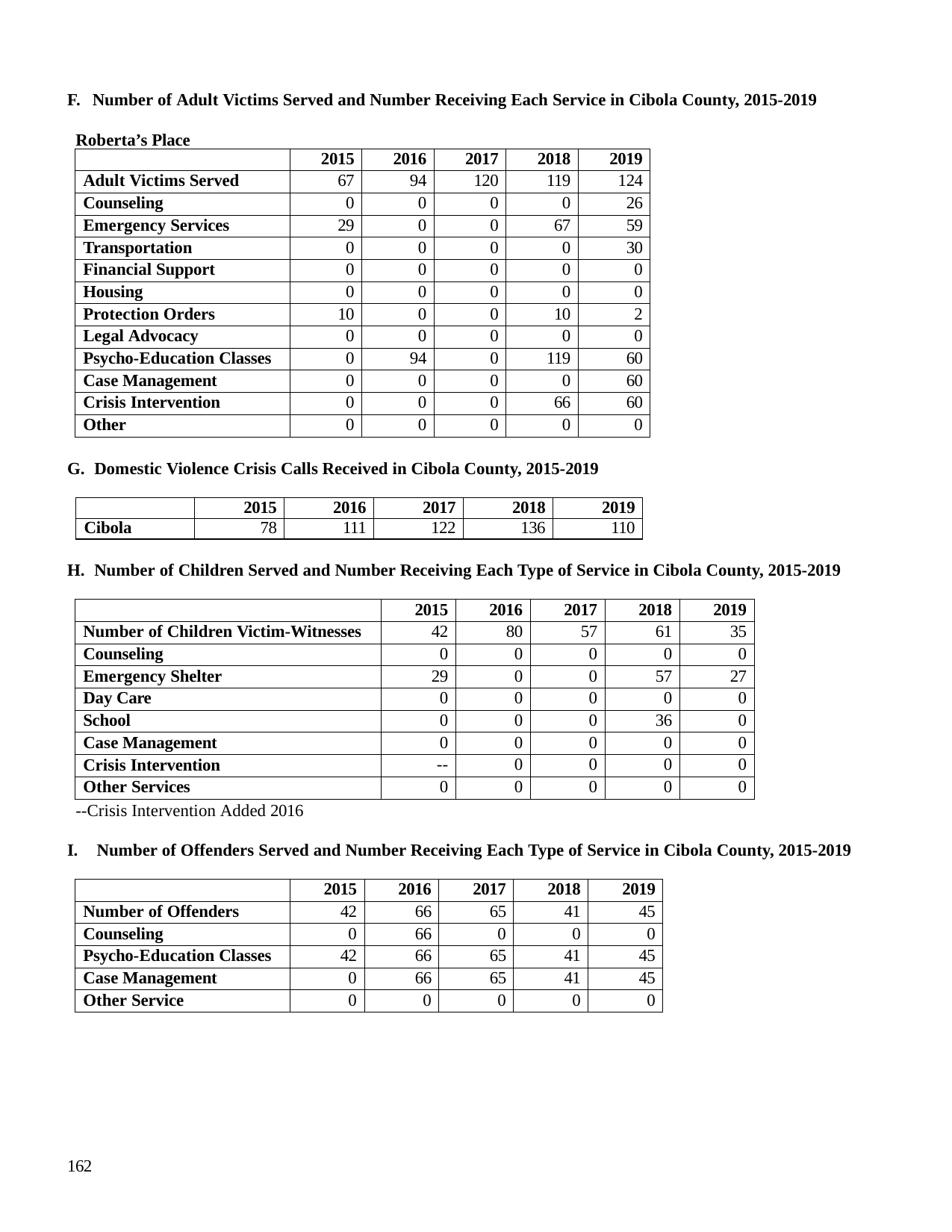

F.  Number of Adult Victims Served and Number Receiving Each Service in Cibola County, 2015-2019

Roberta’s Place
|  | 2015 | 2016 | 2017 | 2018 | 2019 |
| --- | --- | --- | --- | --- | --- |
| Adult Victims Served | 67 | 94 | 120 | 119 | 124 |
| Counseling | 0 | 0 | 0 | 0 | 26 |
| Emergency Services | 29 | 0 | 0 | 67 | 59 |
| Transportation | 0 | 0 | 0 | 0 | 30 |
| Financial Support | 0 | 0 | 0 | 0 | 0 |
| Housing | 0 | 0 | 0 | 0 | 0 |
| Protection Orders | 10 | 0 | 0 | 10 | 2 |
| Legal Advocacy | 0 | 0 | 0 | 0 | 0 |
| Psycho-Education Classes | 0 | 94 | 0 | 119 | 60 |
| Case Management | 0 | 0 | 0 | 0 | 60 |
| Crisis Intervention | 0 | 0 | 0 | 66 | 60 |
| Other | 0 | 0 | 0 | 0 | 0 |
G. Domestic Violence Crisis Calls Received in Cibola County, 2015-2019
|  | 2015 | 2016 | 2017 | 2018 | 2019 |
| --- | --- | --- | --- | --- | --- |
| Cibola | 78 | 111 | 122 | 136 | 110 |
H. Number of Children Served and Number Receiving Each Type of Service in Cibola County, 2015-2019
|  | 2015 | 2016 | 2017 | 2018 | 2019 |
| --- | --- | --- | --- | --- | --- |
| Number of Children Victim-Witnesses | 42 | 80 | 57 | 61 | 35 |
| Counseling | 0 | 0 | 0 | 0 | 0 |
| Emergency Shelter | 29 | 0 | 0 | 57 | 27 |
| Day Care | 0 | 0 | 0 | 0 | 0 |
| School | 0 | 0 | 0 | 36 | 0 |
| Case Management | 0 | 0 | 0 | 0 | 0 |
| Crisis Intervention | -- | 0 | 0 | 0 | 0 |
| Other Services | 0 | 0 | 0 | 0 | 0 |
--Crisis Intervention Added 2016

I.	Number of Offenders Served and Number Receiving Each Type of Service in Cibola County, 2015-2019
|  | 2015 | 2016 | 2017 | 2018 | 2019 |
| --- | --- | --- | --- | --- | --- |
| Number of Offenders | 42 | 66 | 65 | 41 | 45 |
| Counseling | 0 | 66 | 0 | 0 | 0 |
| Psycho-Education Classes | 42 | 66 | 65 | 41 | 45 |
| Case Management | 0 | 66 | 65 | 41 | 45 |
| Other Service | 0 | 0 | 0 | 0 | 0 |
162